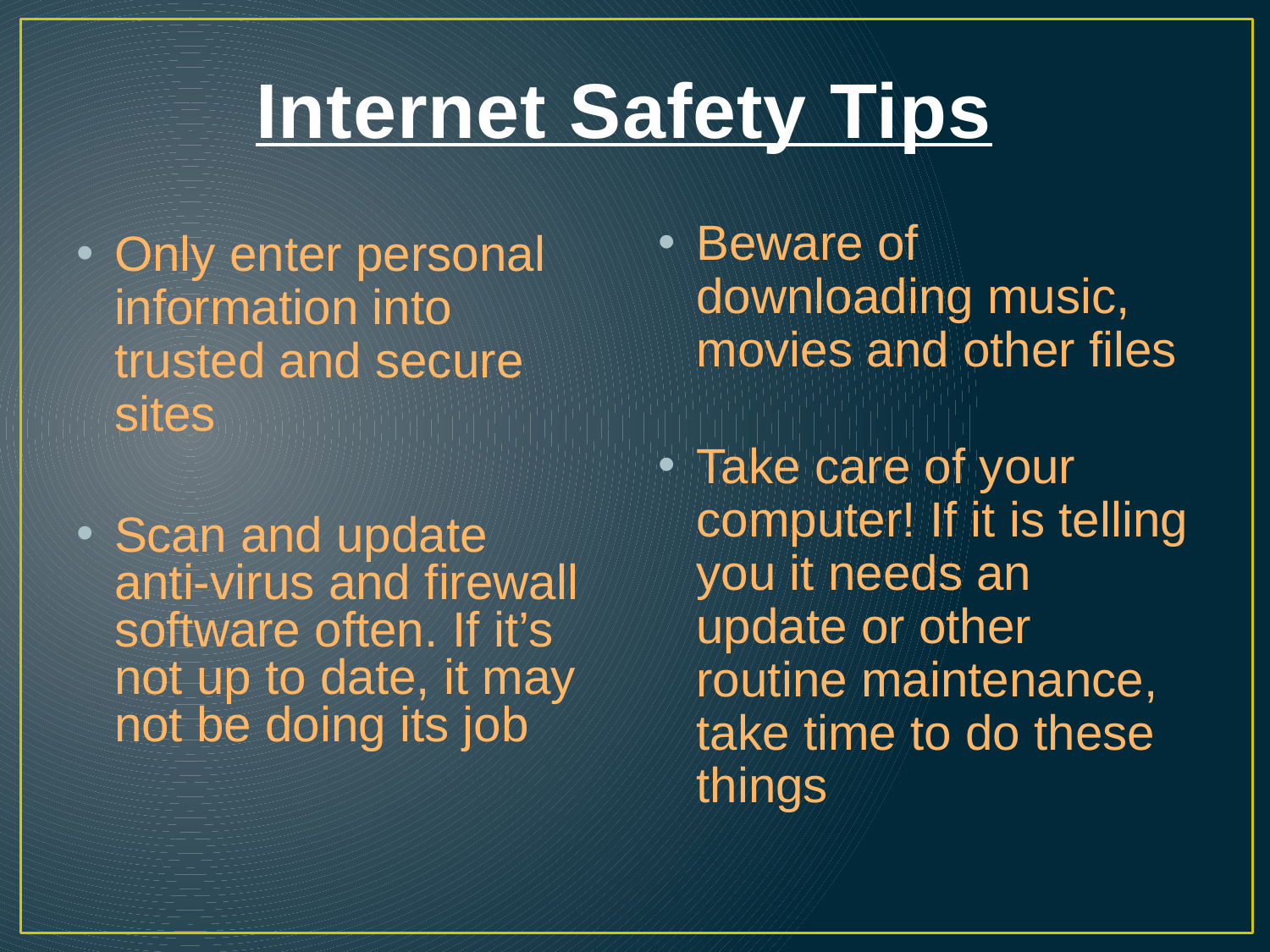

# Internet Safety Tips
Beware of downloading music, movies and other files
Take care of your computer! If it is telling you it needs an update or other routine maintenance, take time to do these things
Only enter personal information into trusted and secure sites

Scan and update
anti-virus and firewall software often. If it’s not up to date, it may not be doing its job